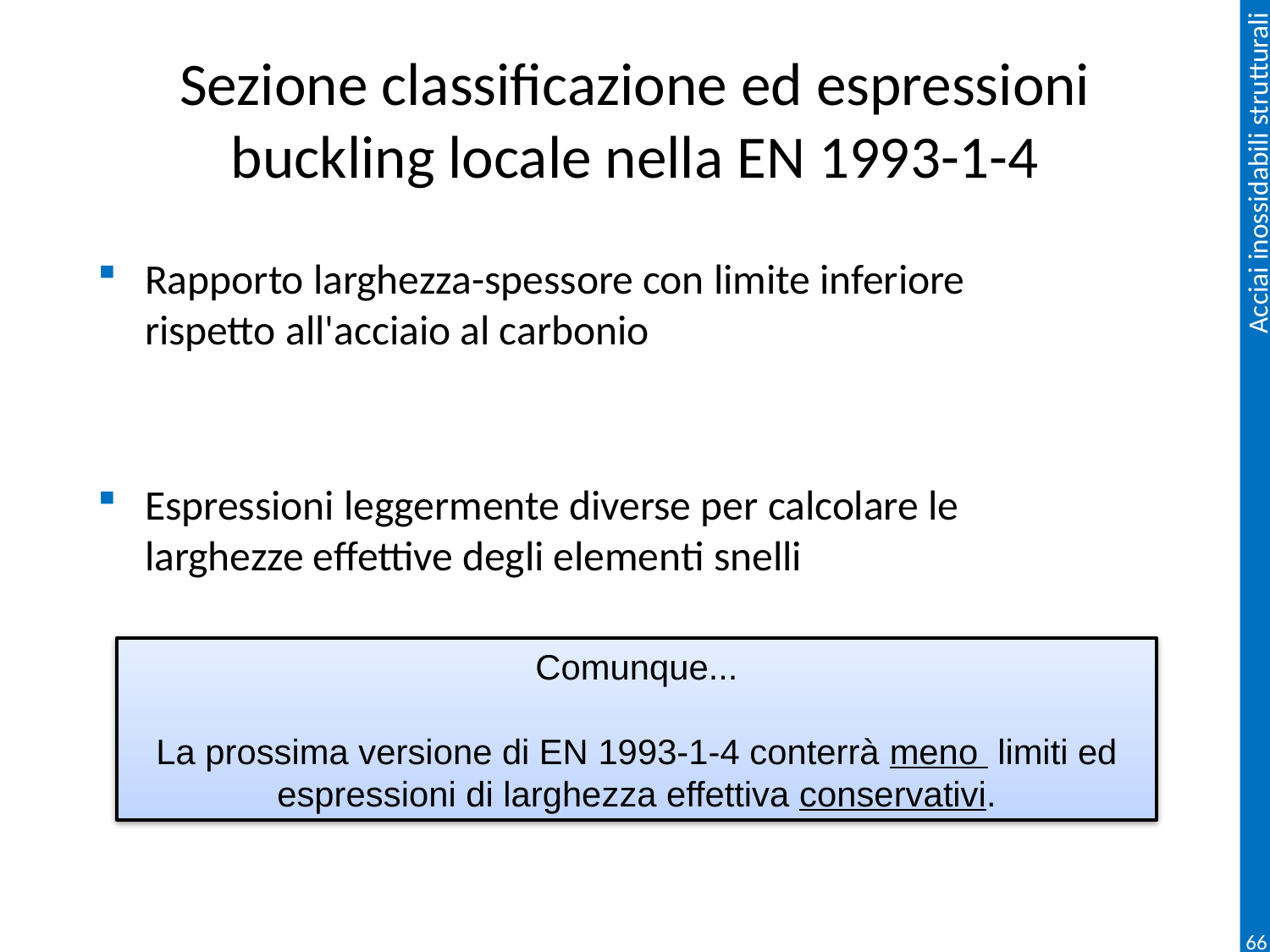

# Sezione classificazione ed espressioni buckling locale nella EN 1993-1-4
Rapporto larghezza-spessore con limite inferiore rispetto all'acciaio al carbonio

Espressioni leggermente diverse per calcolare le larghezze effettive degli elementi snelli
Comunque...
La prossima versione di EN 1993-1-4 conterrà meno  limiti ed espressioni di larghezza effettiva conservativi.
66